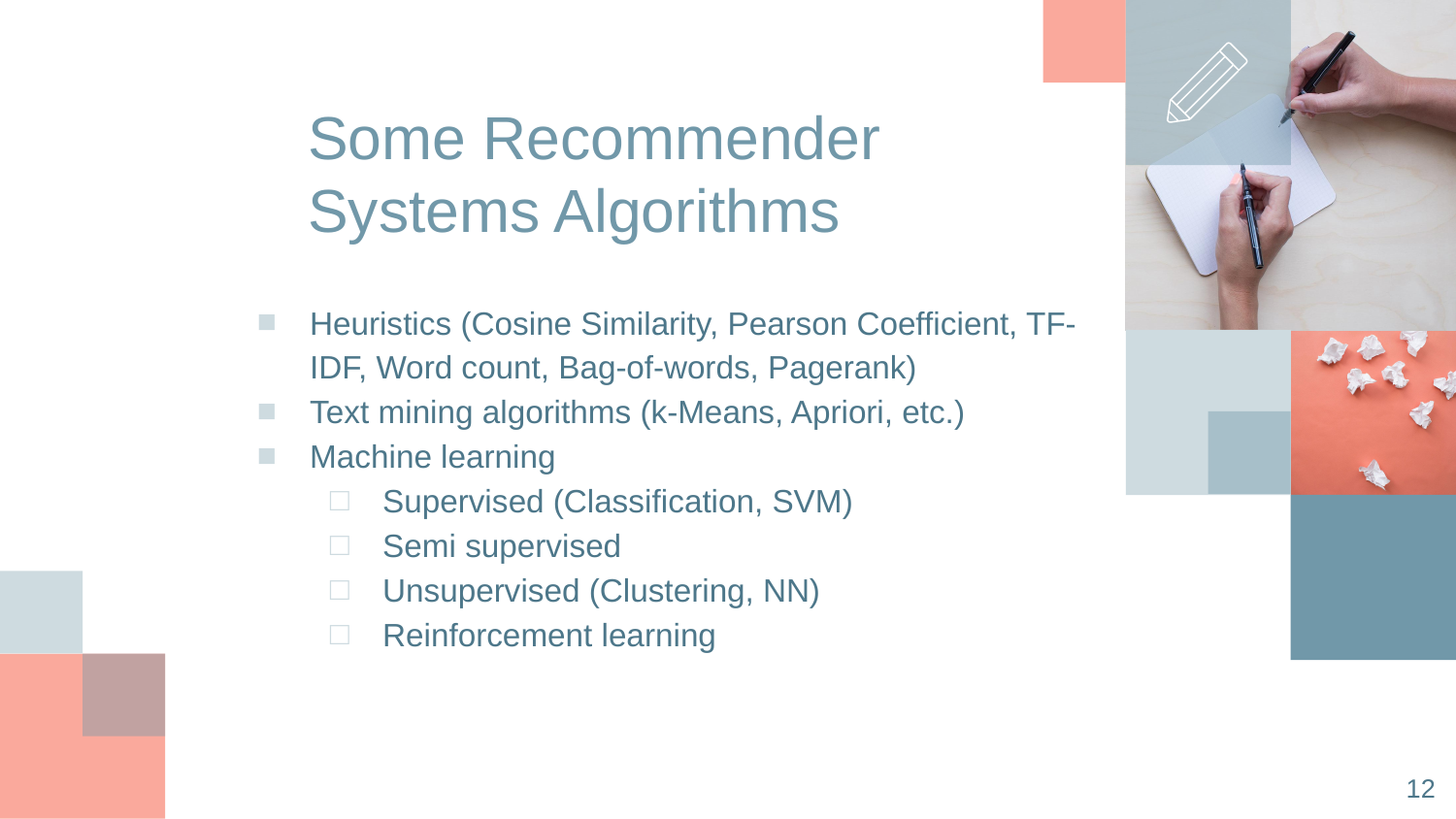

# Some Recommender Systems Algorithms
Heuristics (Cosine Similarity, Pearson Coefficient, TF-IDF, Word count, Bag-of-words, Pagerank)
Text mining algorithms (k-Means, Apriori, etc.)
Machine learning
Supervised (Classification, SVM)
Semi supervised
Unsupervised (Clustering, NN)
Reinforcement learning

12